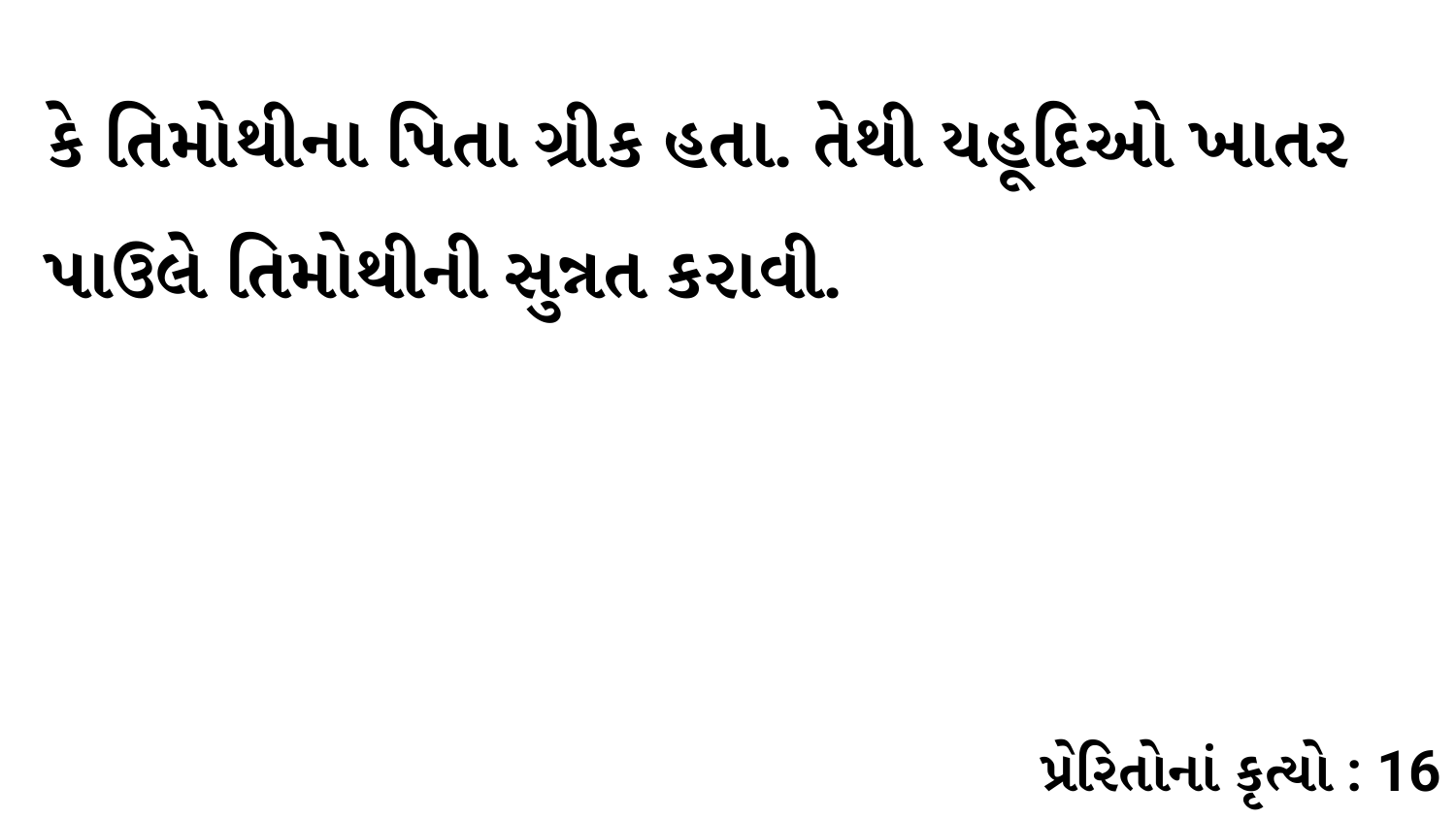

કે તિમોથીના પિતા ગ્રીક હતા. તેથી યહૂદિઓ ખાતર પાઉલે તિમોથીની સુન્નત કરાવી.
પ્રેરિતોનાં કૃત્યો : 16